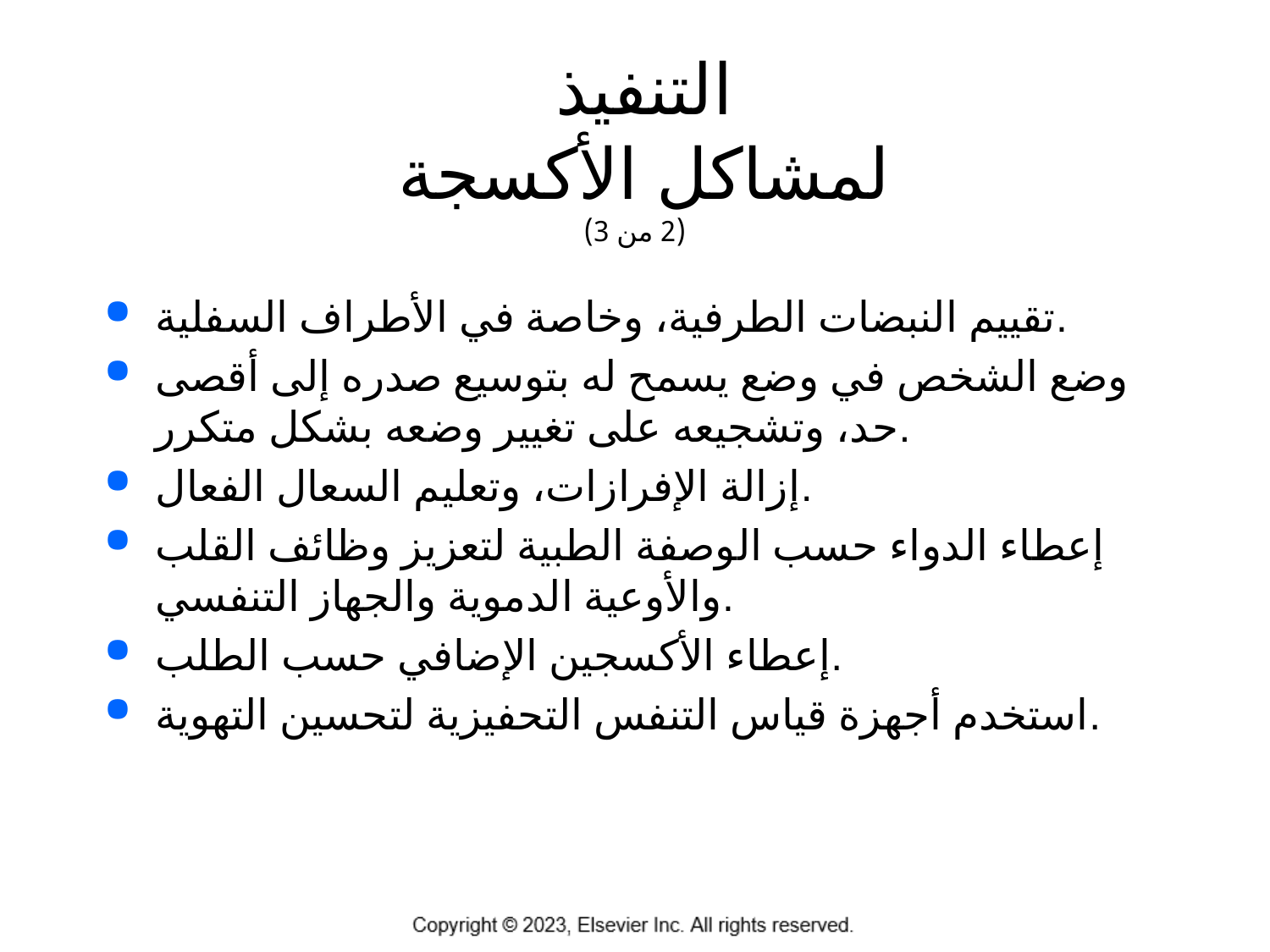

# التنفيذ لمشاكل الأكسجة (2 من 3)
تقييم النبضات الطرفية، وخاصة في الأطراف السفلية.
وضع الشخص في وضع يسمح له بتوسيع صدره إلى أقصى حد، وتشجيعه على تغيير وضعه بشكل متكرر.
إزالة الإفرازات، وتعليم السعال الفعال.
إعطاء الدواء حسب الوصفة الطبية لتعزيز وظائف القلب والأوعية الدموية والجهاز التنفسي.
إعطاء الأكسجين الإضافي حسب الطلب.
استخدم أجهزة قياس التنفس التحفيزية لتحسين التهوية.